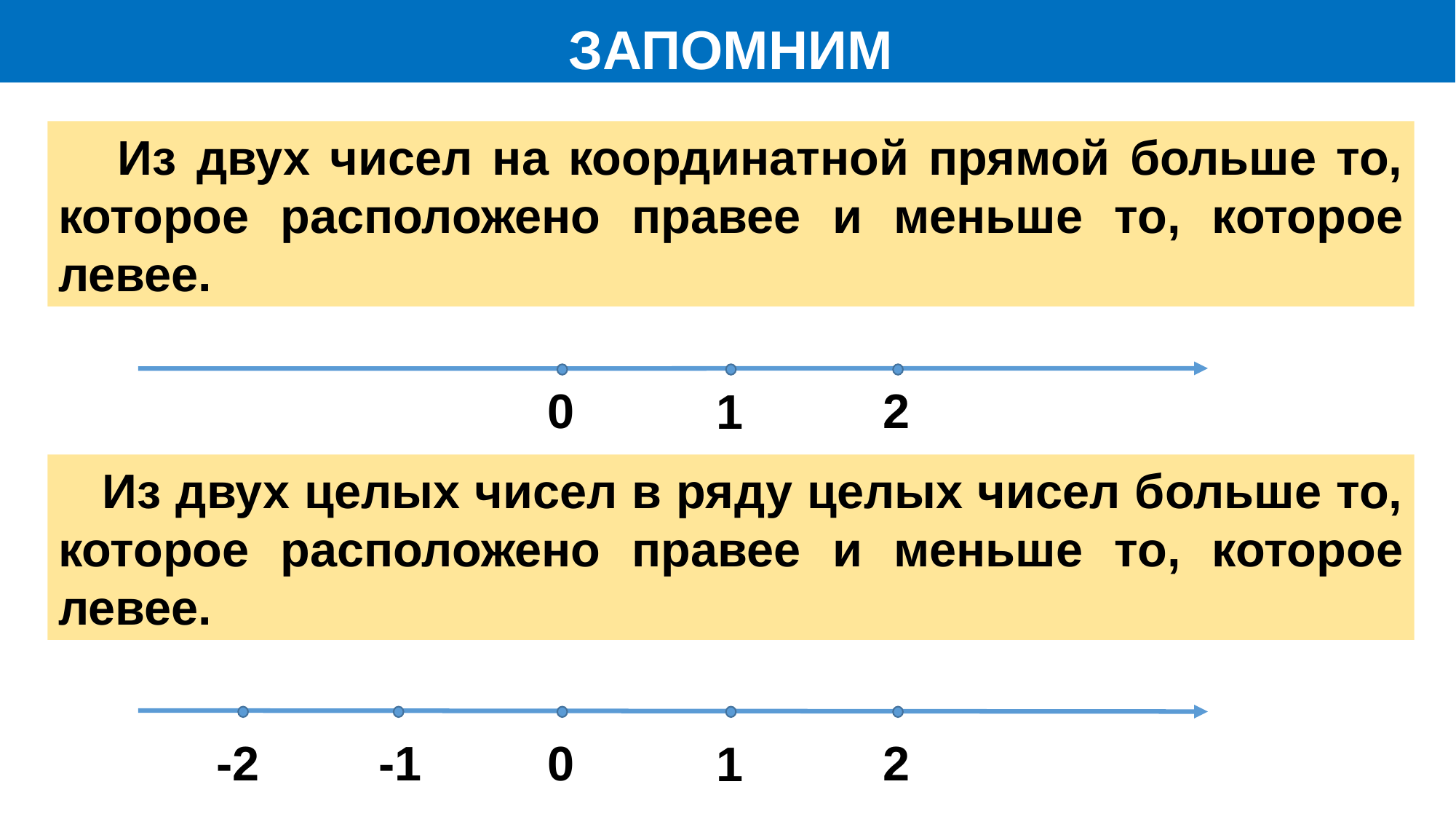

ЗАПОМНИМ
   Из двух чисел на координатной прямой больше то, которое расположено правее и меньше то, которое левее.

0
2
1
   Из двух целых чисел в ряду целых чисел больше то, которое расположено правее и меньше то, которое левее.

-2
-1
0
2
1